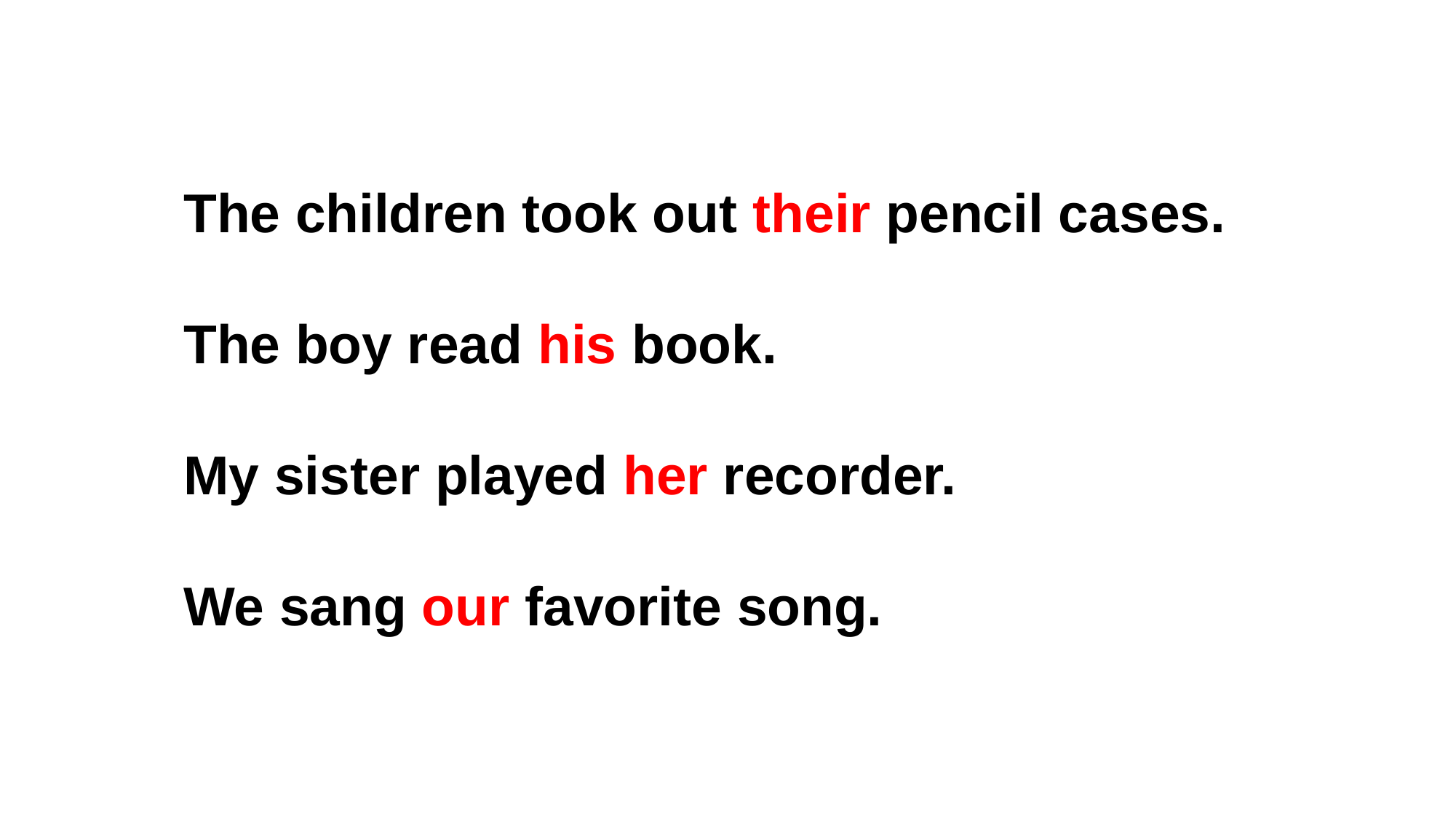

The children took out their pencil cases.

The boy read his book.

My sister played her recorder.

We sang our favorite song.